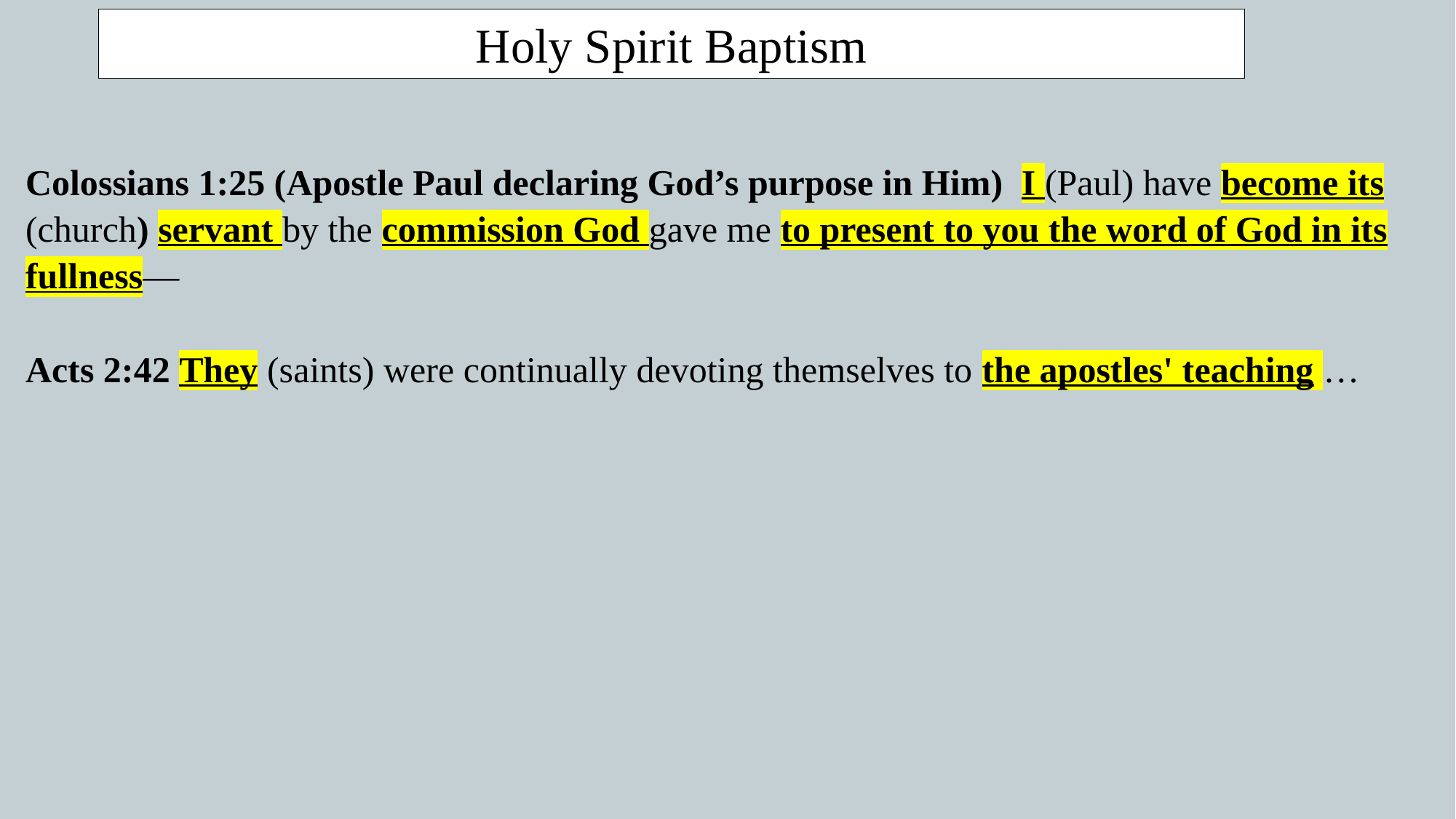

Holy Spirit Baptism

Colossians 1:25 (Apostle Paul declaring God’s purpose in Him)  I (Paul) have become its (church) servant by the commission God gave me to present to you the word of God in its fullness—

Acts 2:42 They (saints) were continually devoting themselves to the apostles' teaching …